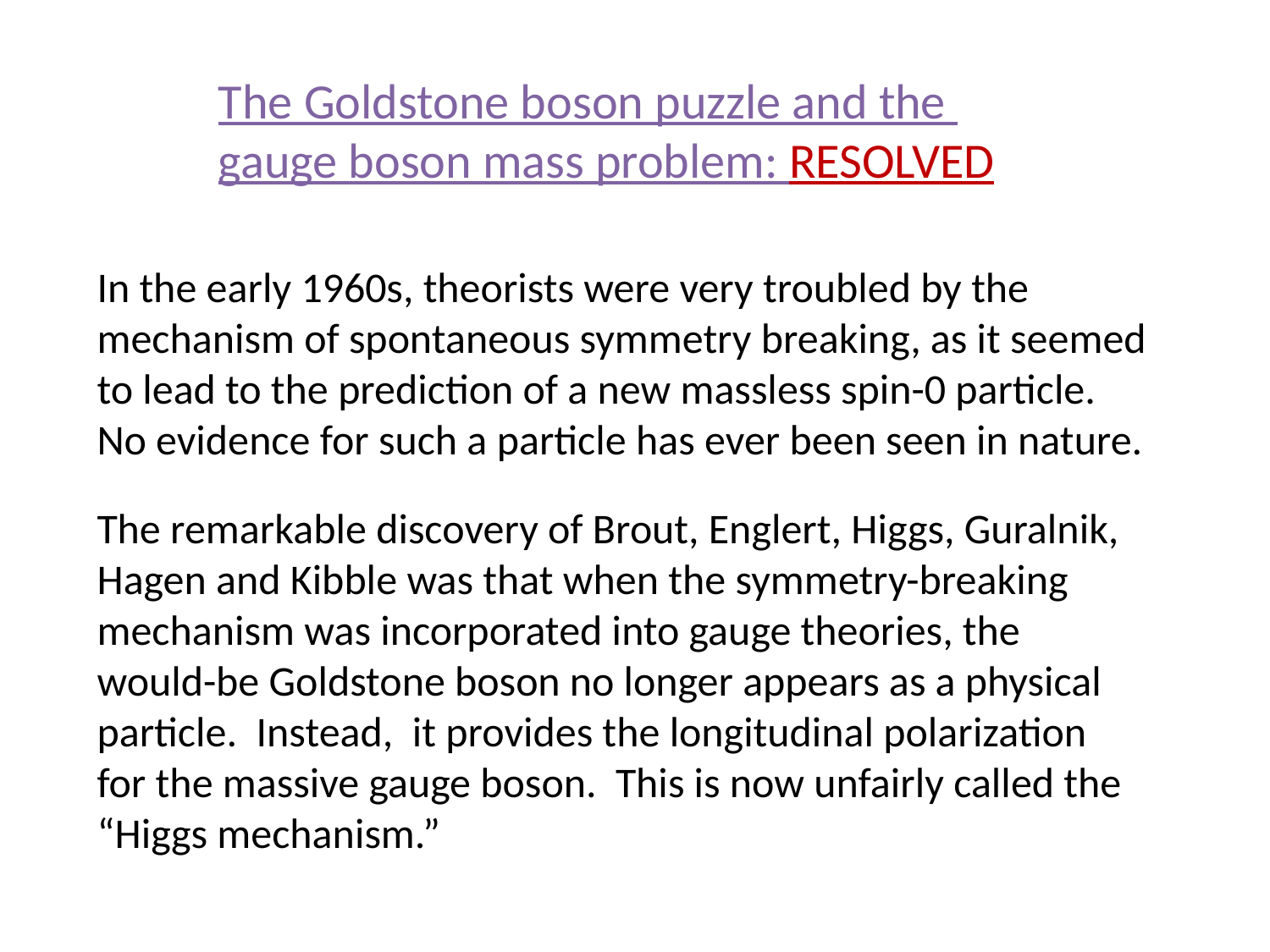

The Goldstone boson puzzle and the
gauge boson mass problem: RESOLVED
In the early 1960s, theorists were very troubled by the
mechanism of spontaneous symmetry breaking, as it seemed
to lead to the prediction of a new massless spin-0 particle.
No evidence for such a particle has ever been seen in nature.

The remarkable discovery of Brout, Englert, Higgs, Guralnik,
Hagen and Kibble was that when the symmetry-breaking
mechanism was incorporated into gauge theories, the
would-be Goldstone boson no longer appears as a physical
particle.  Instead,  it provides the longitudinal polarization
for the massive gauge boson.  This is now unfairly called the
“Higgs mechanism.”